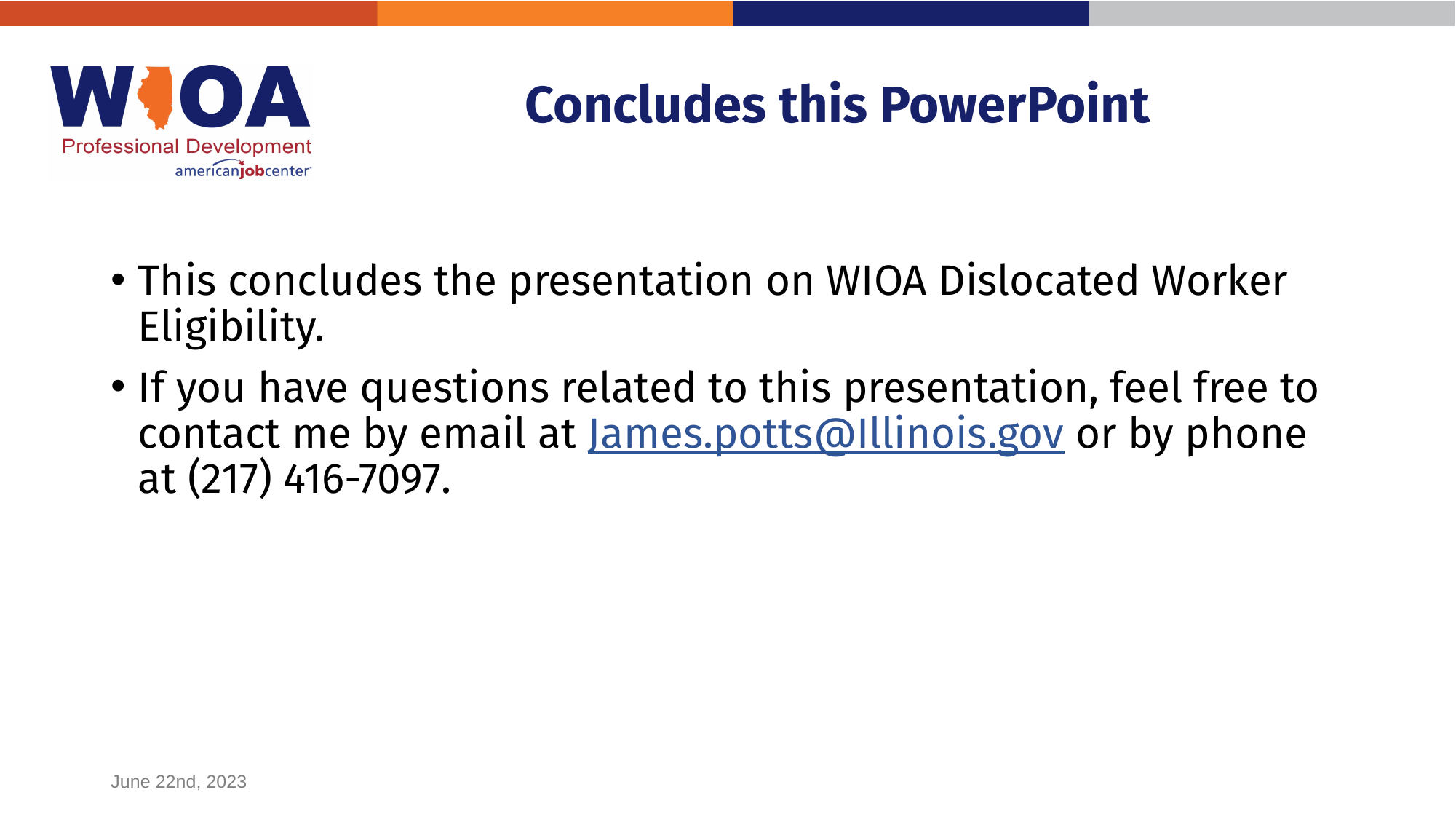

# Concludes this PowerPoint
This concludes the presentation on WIOA Dislocated Worker Eligibility.
If you have questions related to this presentation, feel free to contact me by email at James.potts@Illinois.gov or by phone at (217) 416-7097.

June 22nd, 2023